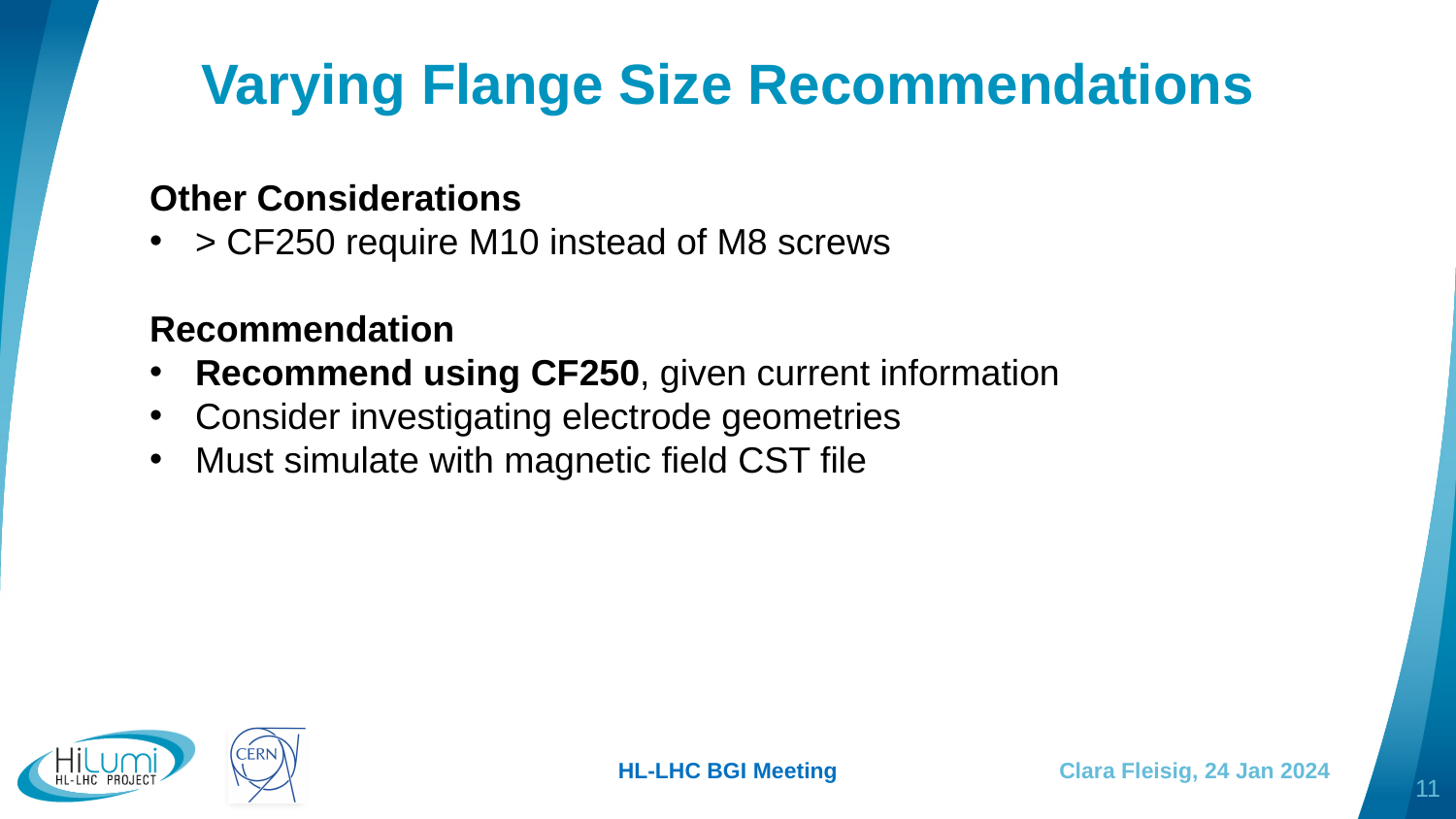

# Varying Flange Size Recommendations
Other Considerations
> CF250 require M10 instead of M8 screws

Recommendation
Recommend using CF250, given current information
Consider investigating electrode geometries
Must simulate with magnetic field CST file

HL-LHC BGI Meeting
Clara Fleisig, 24 Jan 2024
11
As expected from Run1 - significant distortion to beam profile.